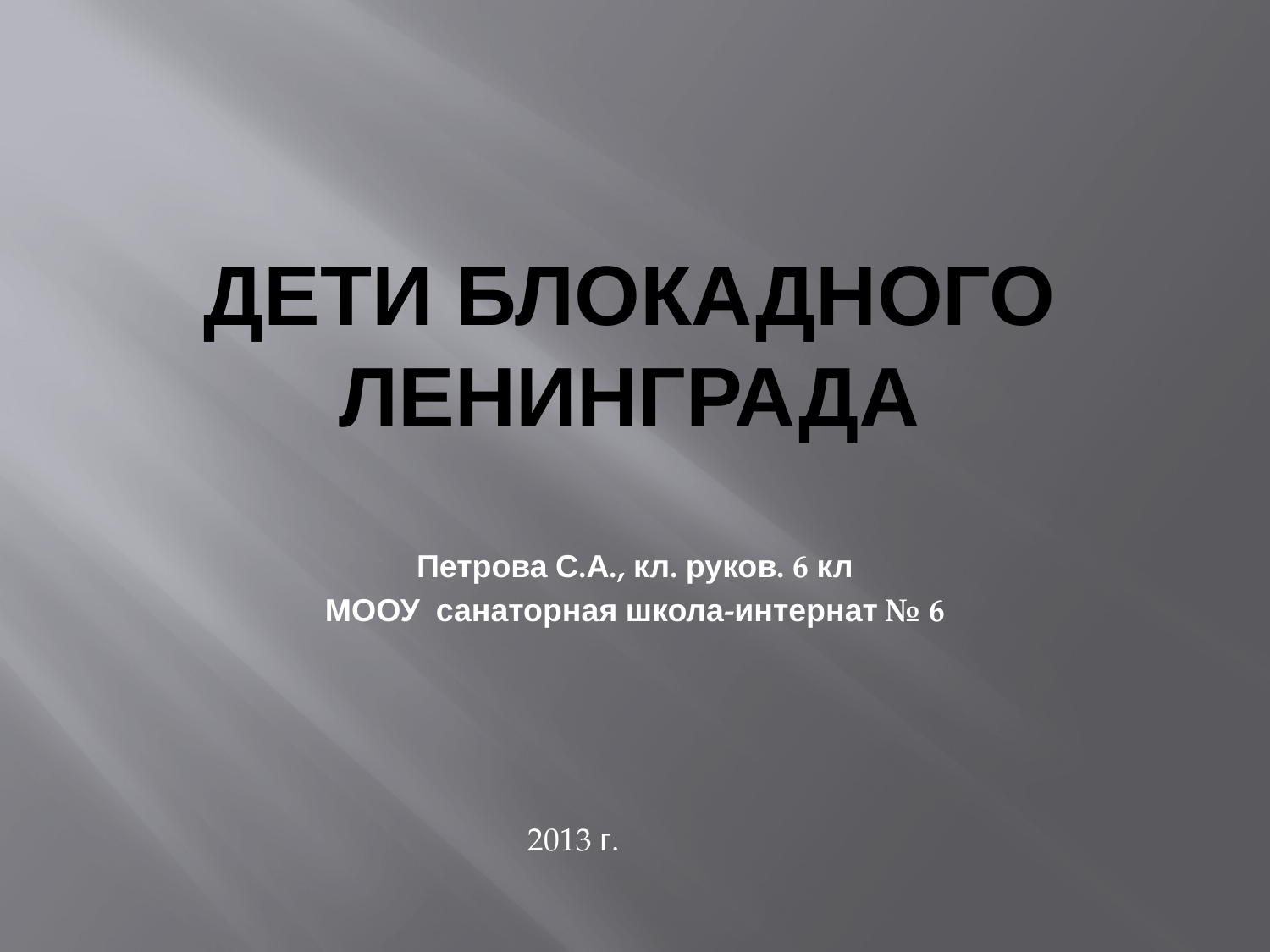

# Дети блокадного Ленинграда
Петрова С.А., кл. руков. 6 кл
МООУ  санаторная школа-интернат № 6
2013 г.